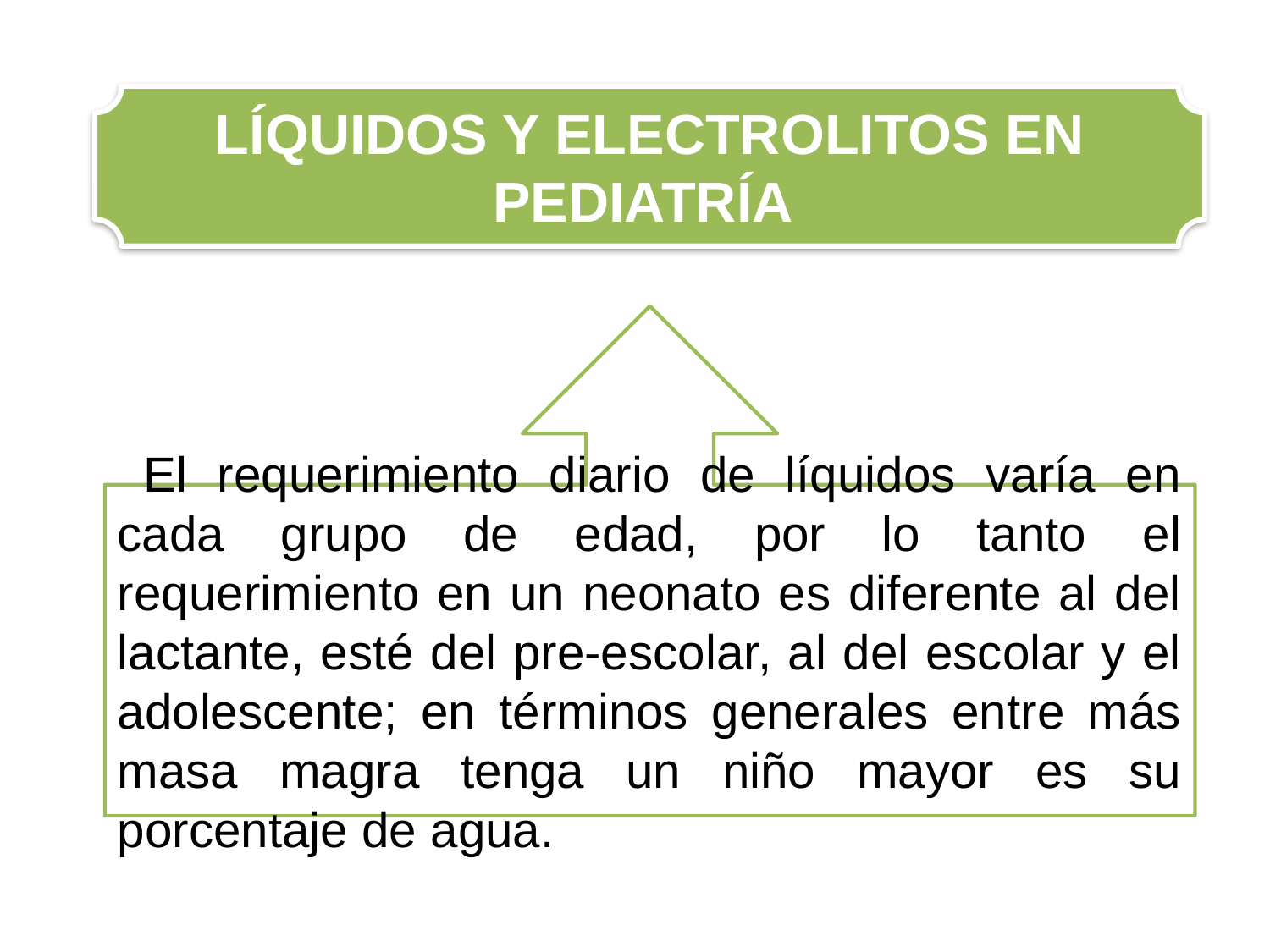

LÍQUIDOS Y ELECTROLITOS EN PEDIATRÍA
 El requerimiento diario de líquidos varía en cada grupo de edad, por lo tanto el requerimiento en un neonato es diferente al del lactante, esté del pre-escolar, al del escolar y el adolescente; en términos generales entre más masa magra tenga un niño mayor es su porcentaje de agua.